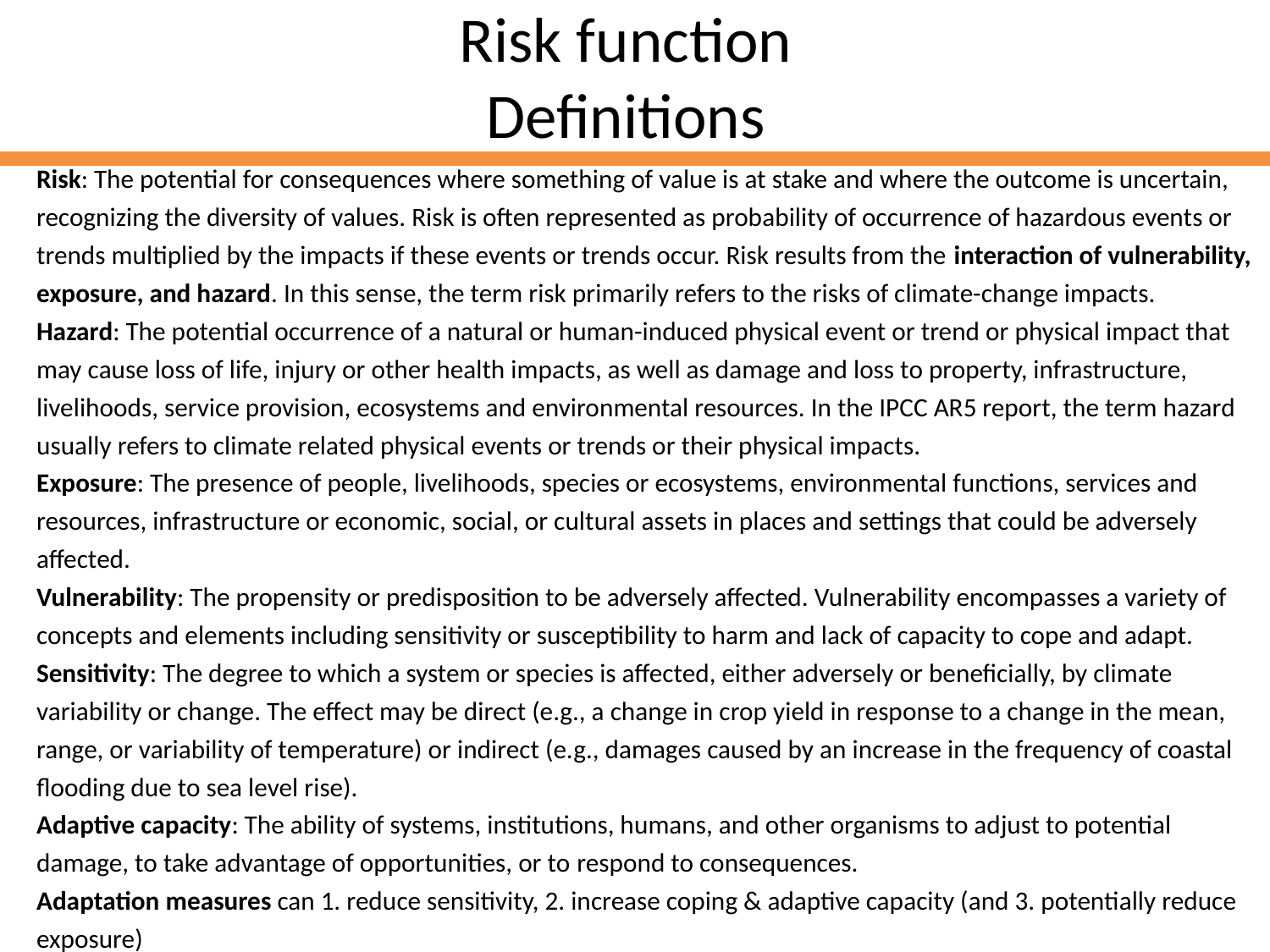

Risk function
Definitions
# Risk: The potential for consequences where something of value is at stake and where the outcome is uncertain, recognizing the diversity of values. Risk is often represented as probability of occurrence of hazardous events or trends multiplied by the impacts if these events or trends occur. Risk results from the interaction of vulnerability, exposure, and hazard. In this sense, the term risk primarily refers to the risks of climate-change impacts. Hazard: The potential occurrence of a natural or human-induced physical event or trend or physical impact that may cause loss of life, injury or other health impacts, as well as damage and loss to property, infrastructure, livelihoods, service provision, ecosystems and environmental resources. In the IPCC AR5 report, the term hazard usually refers to climate related physical events or trends or their physical impacts. Exposure: The presence of people, livelihoods, species or ecosystems, environmental functions, services and resources, infrastructure or economic, social, or cultural assets in places and settings that could be adversely affected. Vulnerability: The propensity or predisposition to be adversely affected. Vulnerability encompasses a variety of concepts and elements including sensitivity or susceptibility to harm and lack of capacity to cope and adapt. Sensitivity: The degree to which a system or species is affected, either adversely or beneficially, by climate variability or change. The effect may be direct (e.g., a change in crop yield in response to a change in the mean, range, or variability of temperature) or indirect (e.g., damages caused by an increase in the frequency of coastal flooding due to sea level rise). Adaptive capacity: The ability of systems, institutions, humans, and other organisms to adjust to potential damage, to take advantage of opportunities, or to respond to consequences. Adaptation measures can 1. reduce sensitivity, 2. increase coping & adaptive capacity (and 3. potentially reduce exposure)